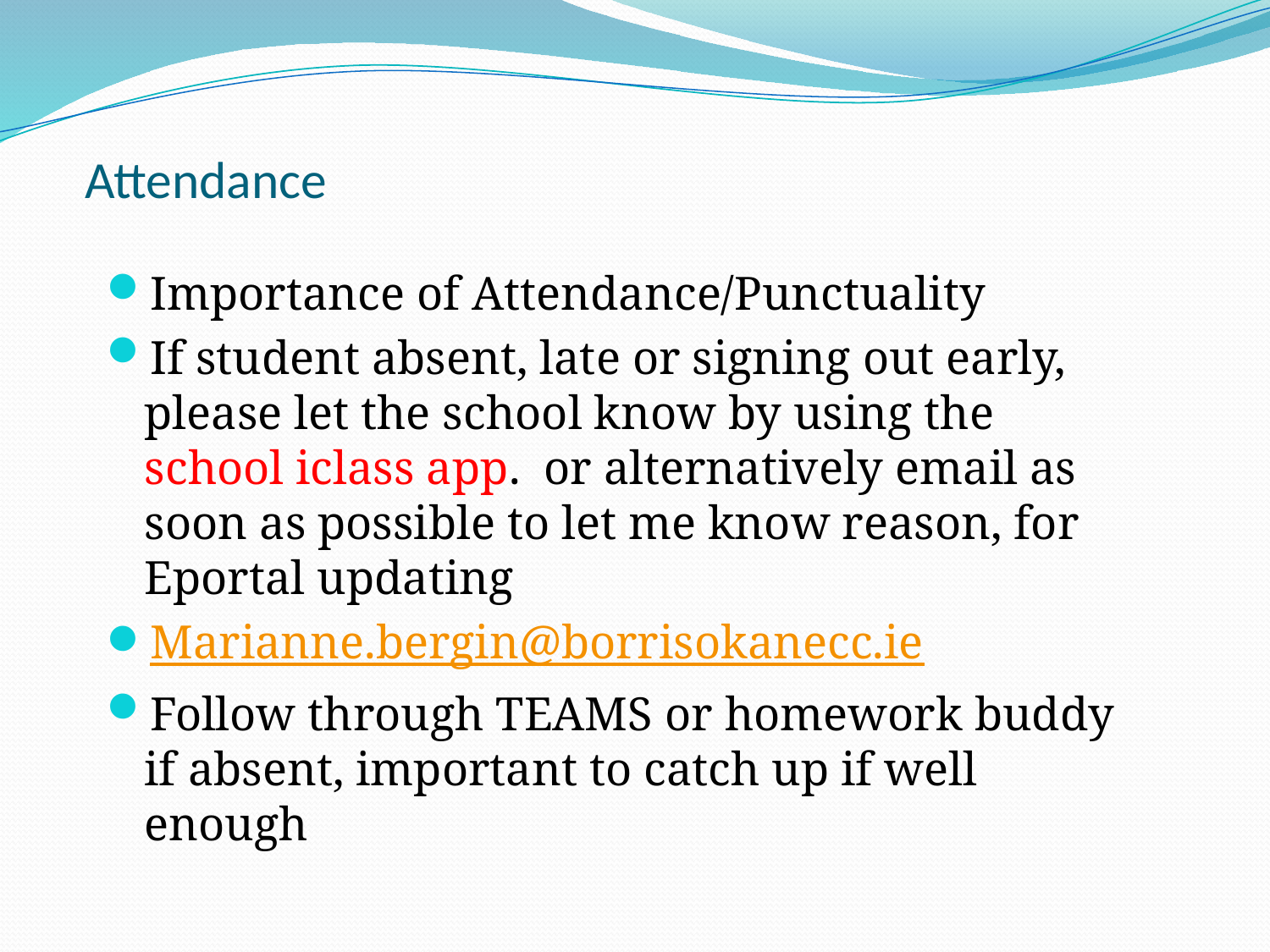

# Attendance
Importance of Attendance/Punctuality
If student absent, late or signing out early,  please let the school know by using the school iclass app.  or alternatively email as soon as possible to let me know reason, for Eportal updating
Marianne.bergin@borrisokanecc.ie
Follow through TEAMS or homework buddy if absent, important to catch up if well enough